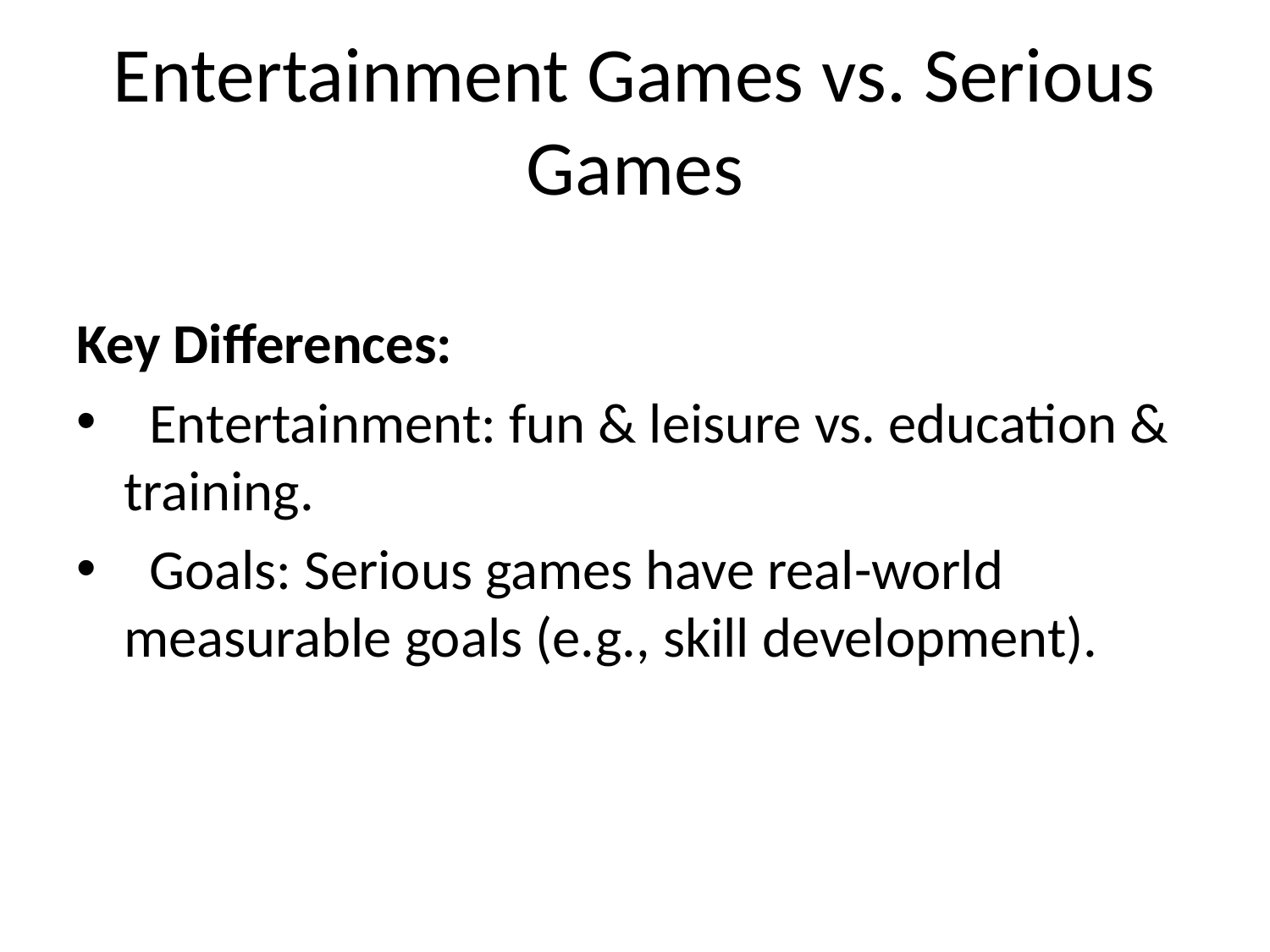

# Entertainment Games vs. Serious Games

Key Differences:
  Entertainment: fun & leisure vs. education & training.
  Goals: Serious games have real-world measurable goals (e.g., skill development).